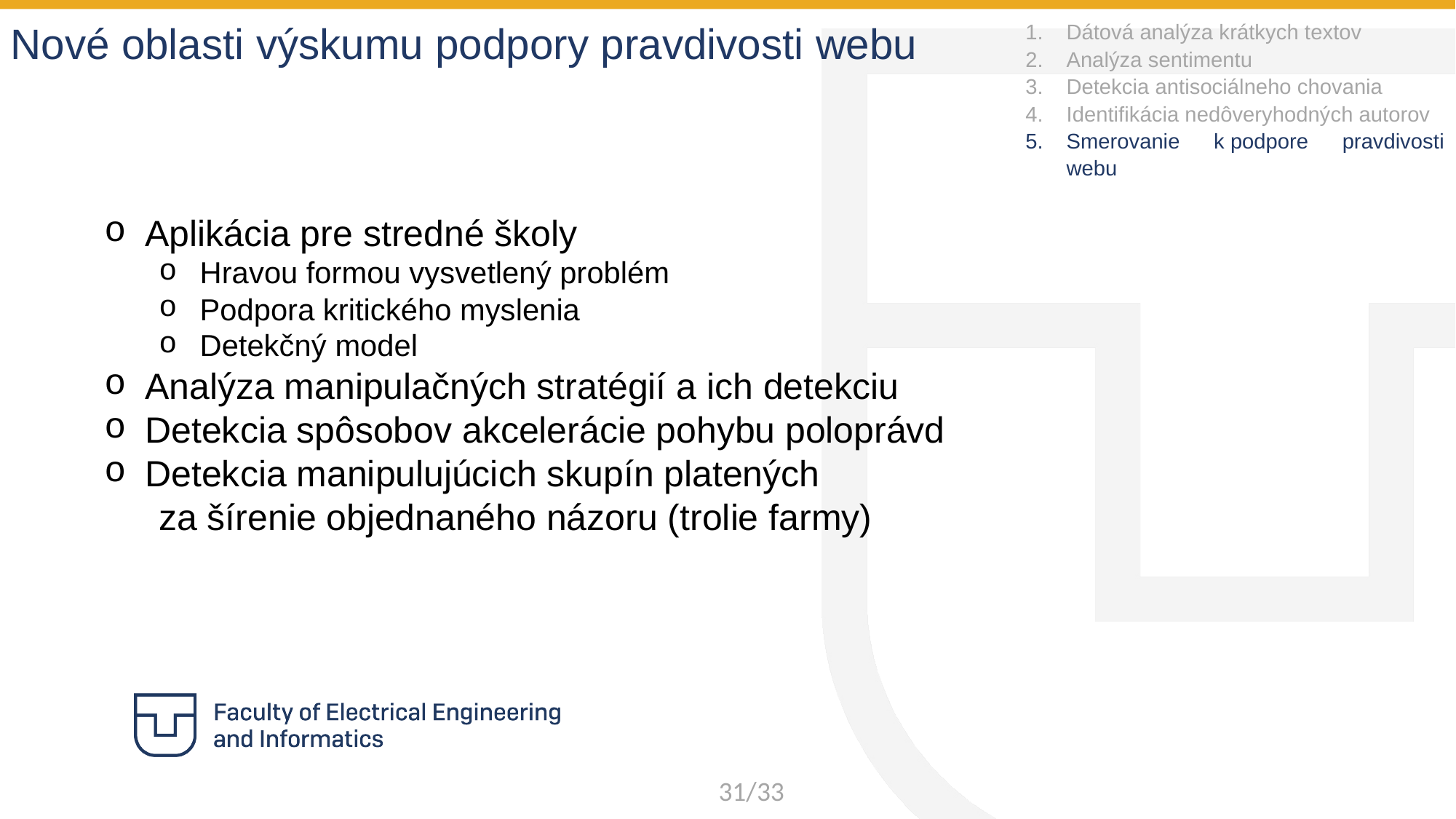

Nové oblasti výskumu podpory pravdivosti webu
Dátová analýza krátkych textov
Analýza sentimentu
Detekcia antisociálneho chovania
Identifikácia nedôveryhodných autorov
Smerovanie k podpore pravdivosti webu
Aplikácia pre stredné školy
Hravou formou vysvetlený problém
Podpora kritického myslenia
Detekčný model
Analýza manipulačných stratégií a ich detekciu
Detekcia spôsobov akcelerácie pohybu poloprávd
Detekcia manipulujúcich skupín platených
za šírenie objednaného názoru (trolie farmy)
31/33